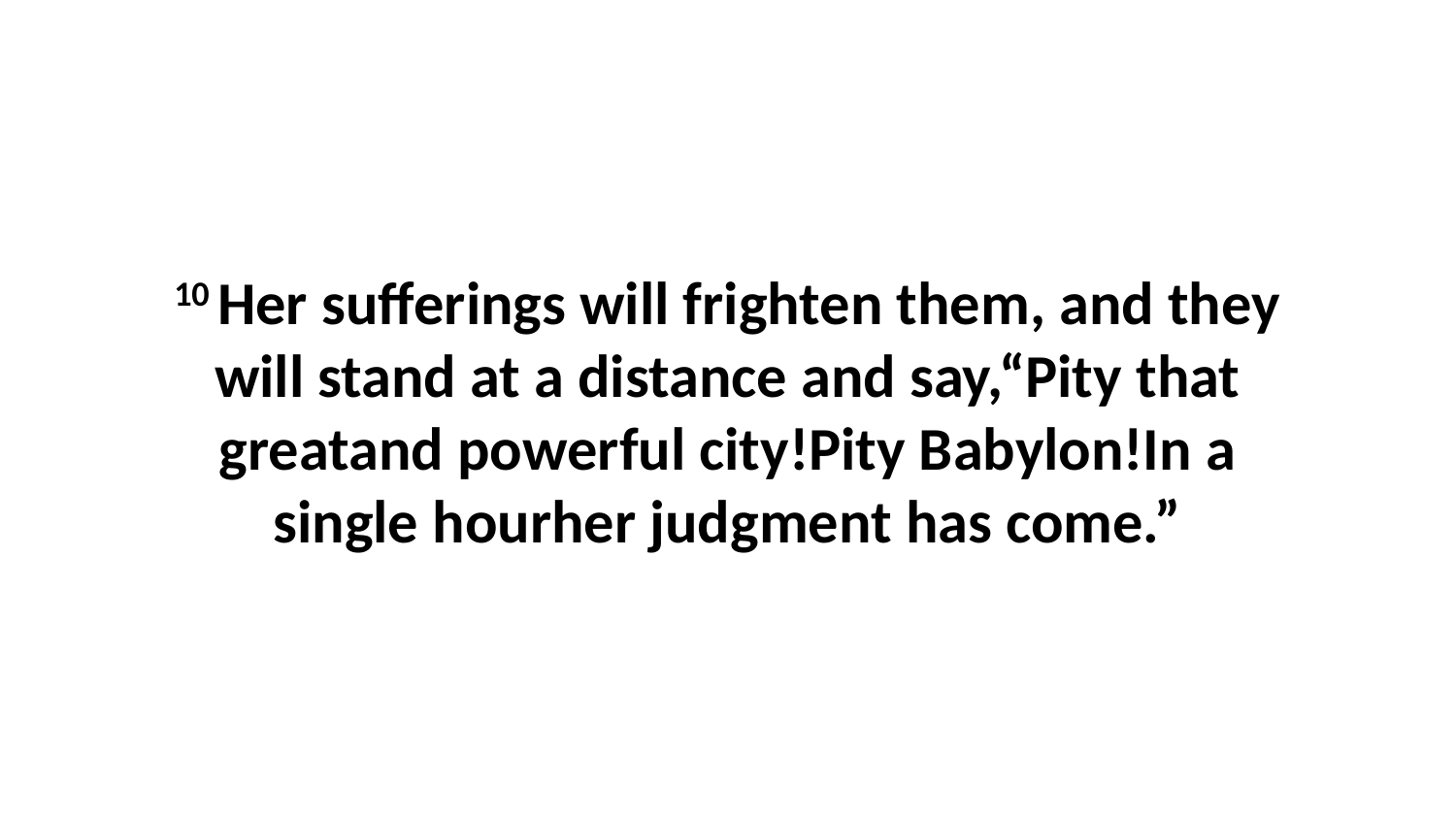

10 Her sufferings will frighten them, and they will stand at a distance and say,“Pity that greatand powerful city!Pity Babylon!In a single hourher judgment has come.”